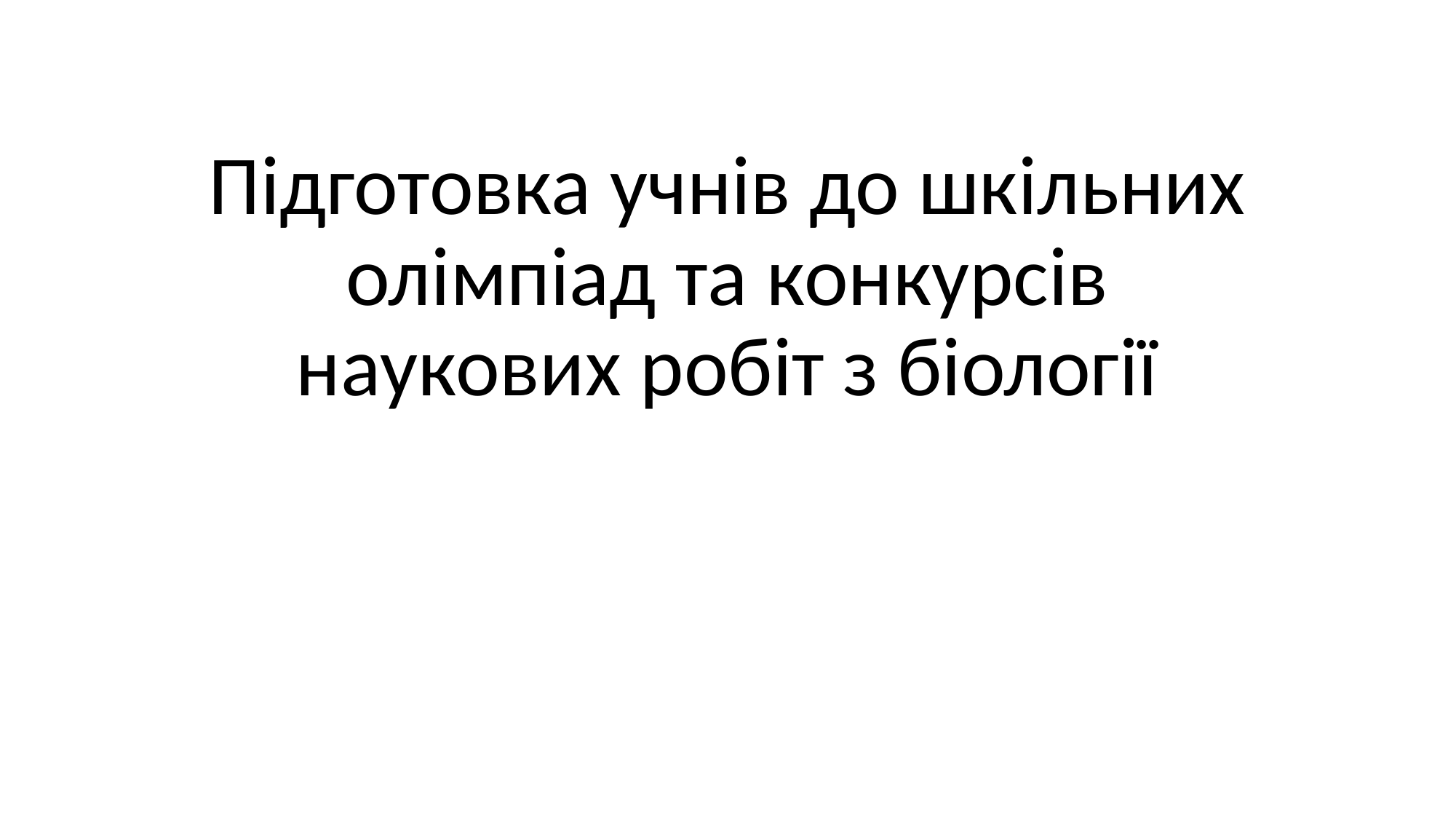

# Підготовка учнів до шкільних олімпіад та конкурсів наукових робіт з біології